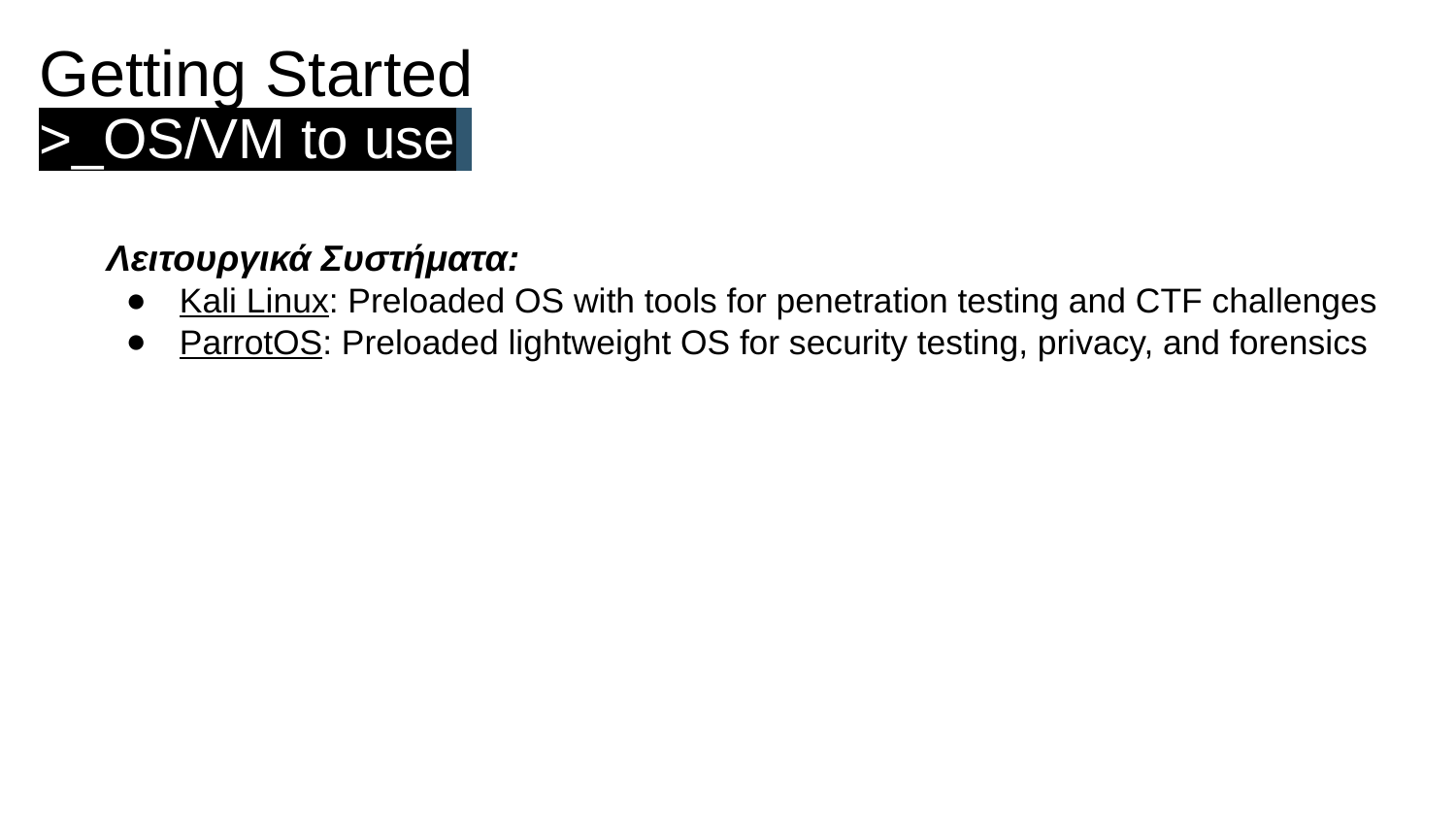

Getting Started
>_OS/VM to use
Λειτουργικά Συστήματα:
Kali Linux: Preloaded OS with tools for penetration testing and CTF challenges
ParrotOS: Preloaded lightweight OS for security testing, privacy, and forensics